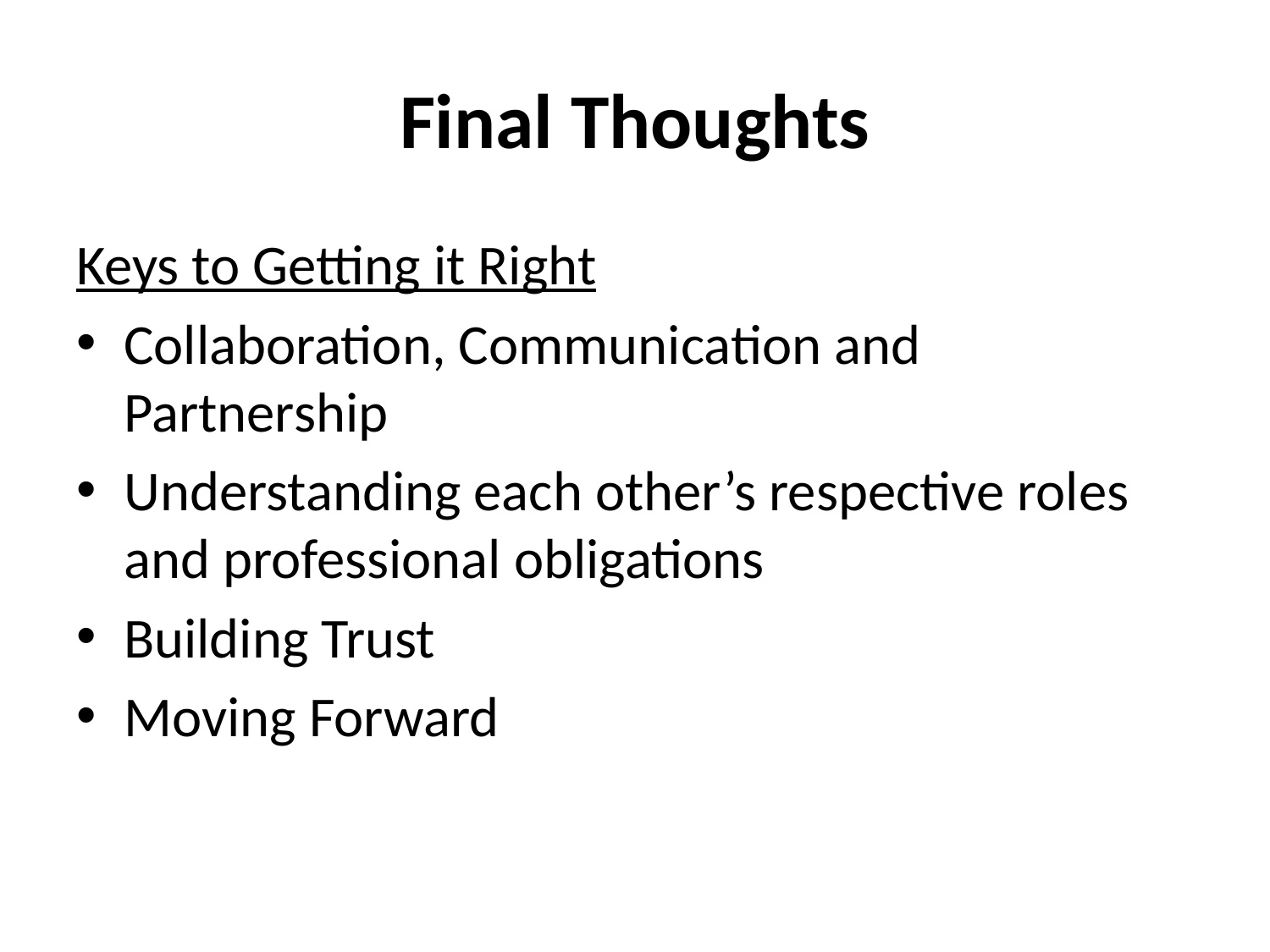

# Final Thoughts
Keys to Getting it Right
Collaboration, Communication and Partnership
Understanding each other’s respective roles and professional obligations
Building Trust
Moving Forward